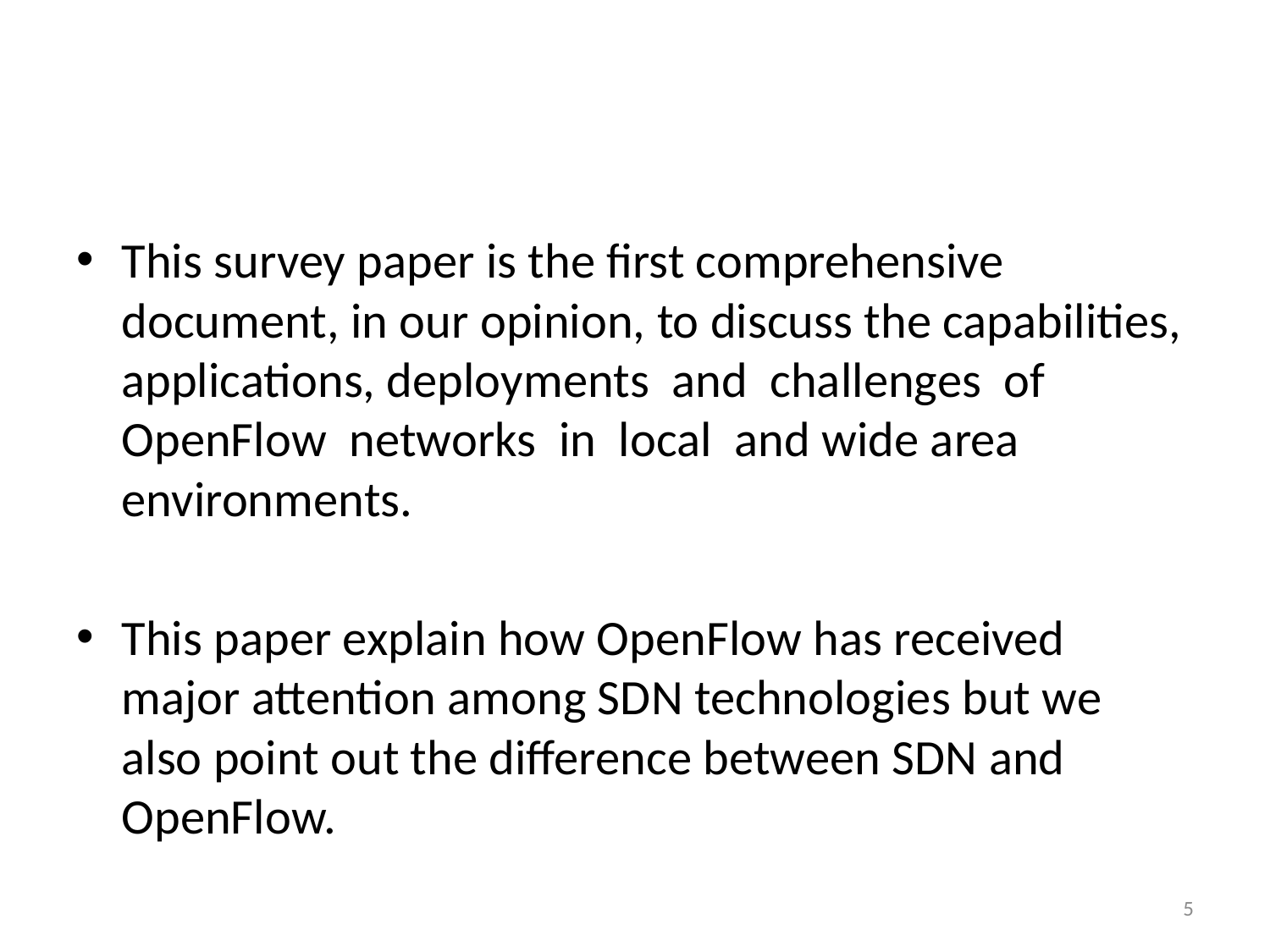

#
This survey paper is the first comprehensive document, in our opinion, to discuss the capabilities, applications, deployments  and  challenges  of  OpenFlow  networks  in  local  and wide area environments.

This paper explain how OpenFlow has received major attention among SDN technologies but we also point out the difference between SDN and OpenFlow.
5